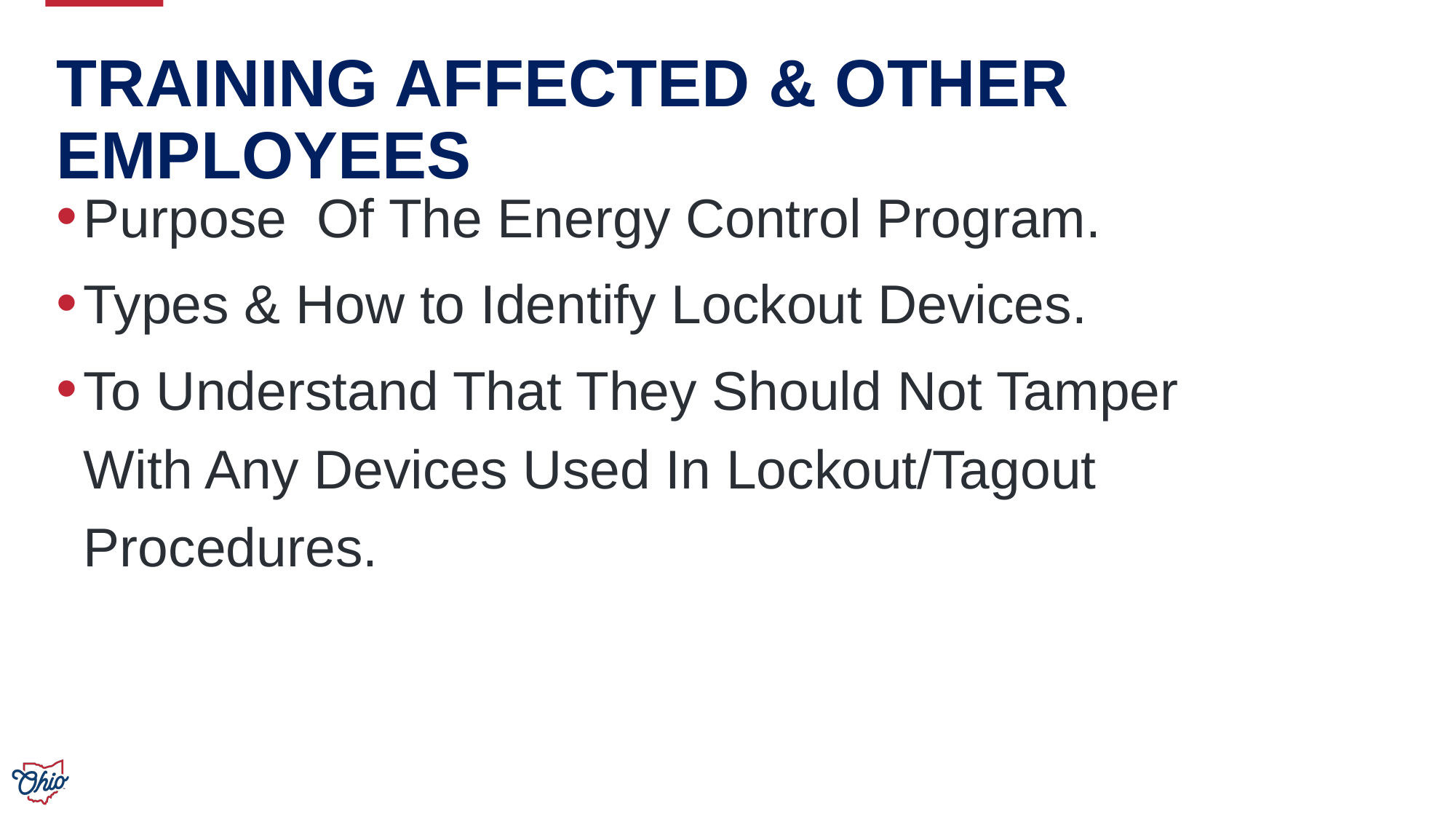

# Training Affected & Other Employees

Purpose  Of The Energy Control Program.
Types & How to Identify Lockout Devices.
To Understand That They Should Not Tamper With Any Devices Used In Lockout/Tagout Procedures.